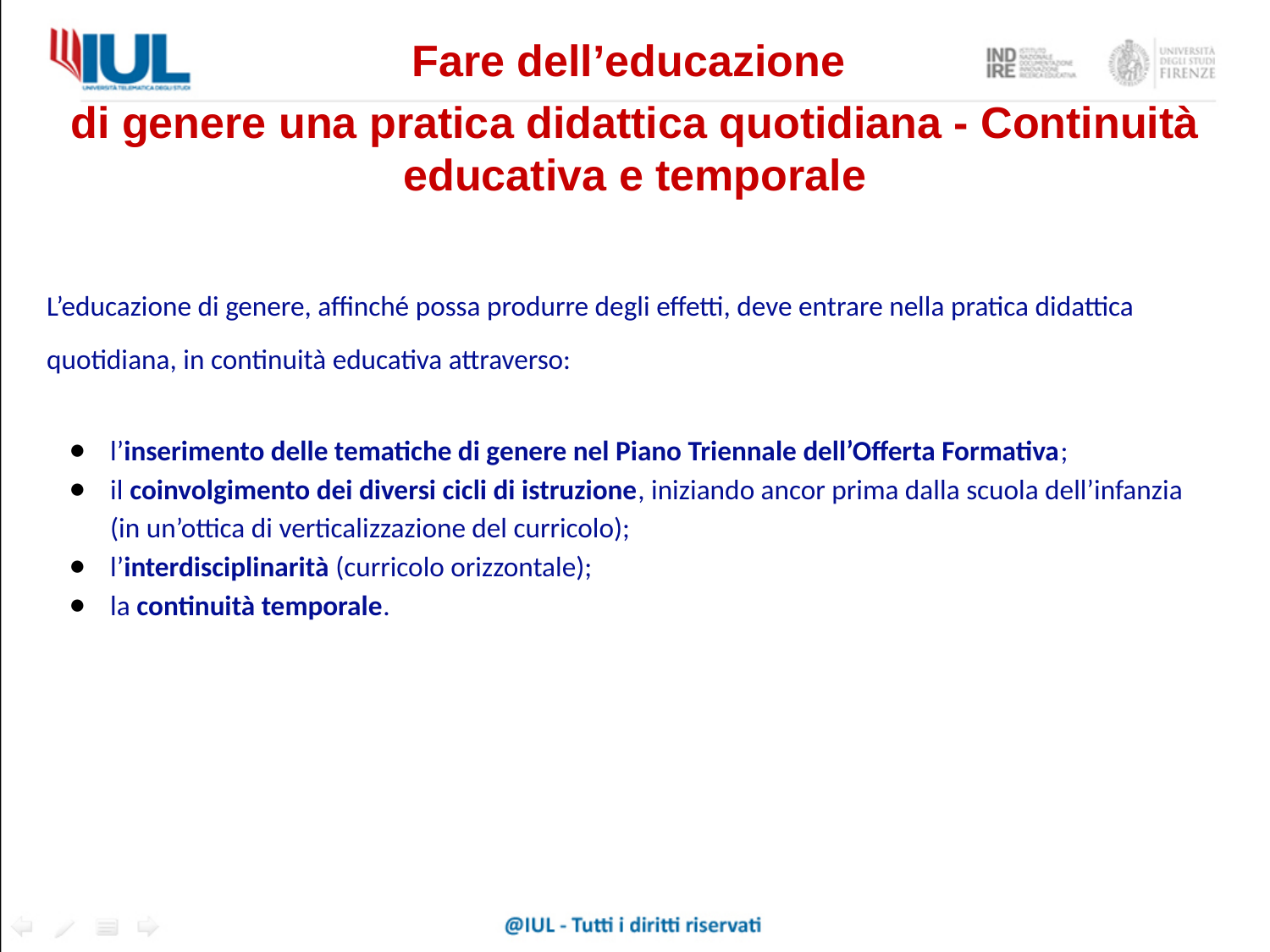

Fare dell’educazione
di genere una pratica didattica quotidiana - Continuità educativa e temporale

L’educazione di genere, affinché possa produrre degli effetti, deve entrare nella pratica didattica quotidiana, in continuità educativa attraverso:

l’inserimento delle tematiche di genere nel Piano Triennale dell’Offerta Formativa;
il coinvolgimento dei diversi cicli di istruzione, iniziando ancor prima dalla scuola dell’infanzia (in un’ottica di verticalizzazione del curricolo);
l’interdisciplinarità (curricolo orizzontale);
la continuità temporale.